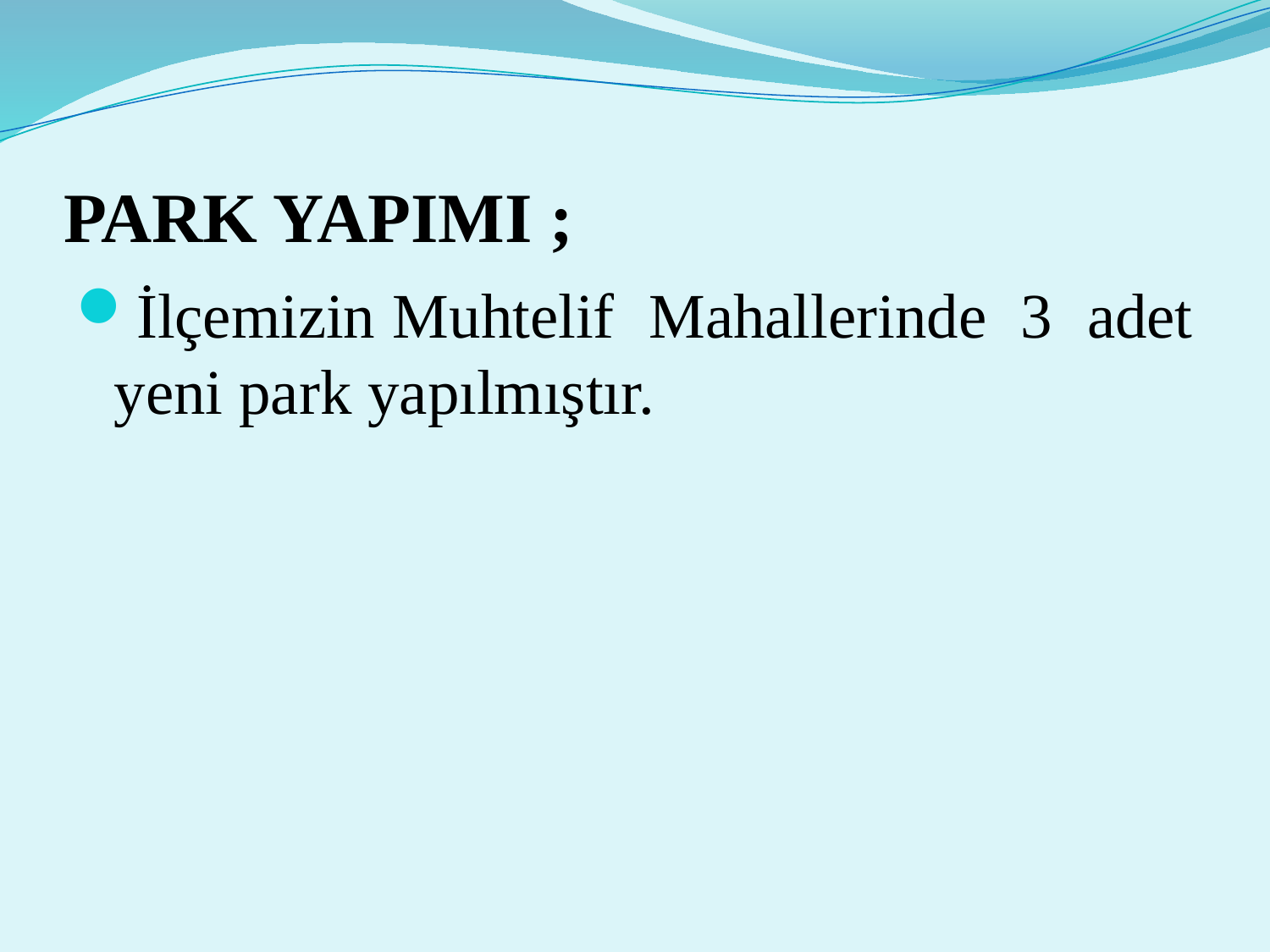

# PARK YAPIMI ;
İlçemizin Muhtelif  Mahallerinde  3  adet yeni park yapılmıştır.